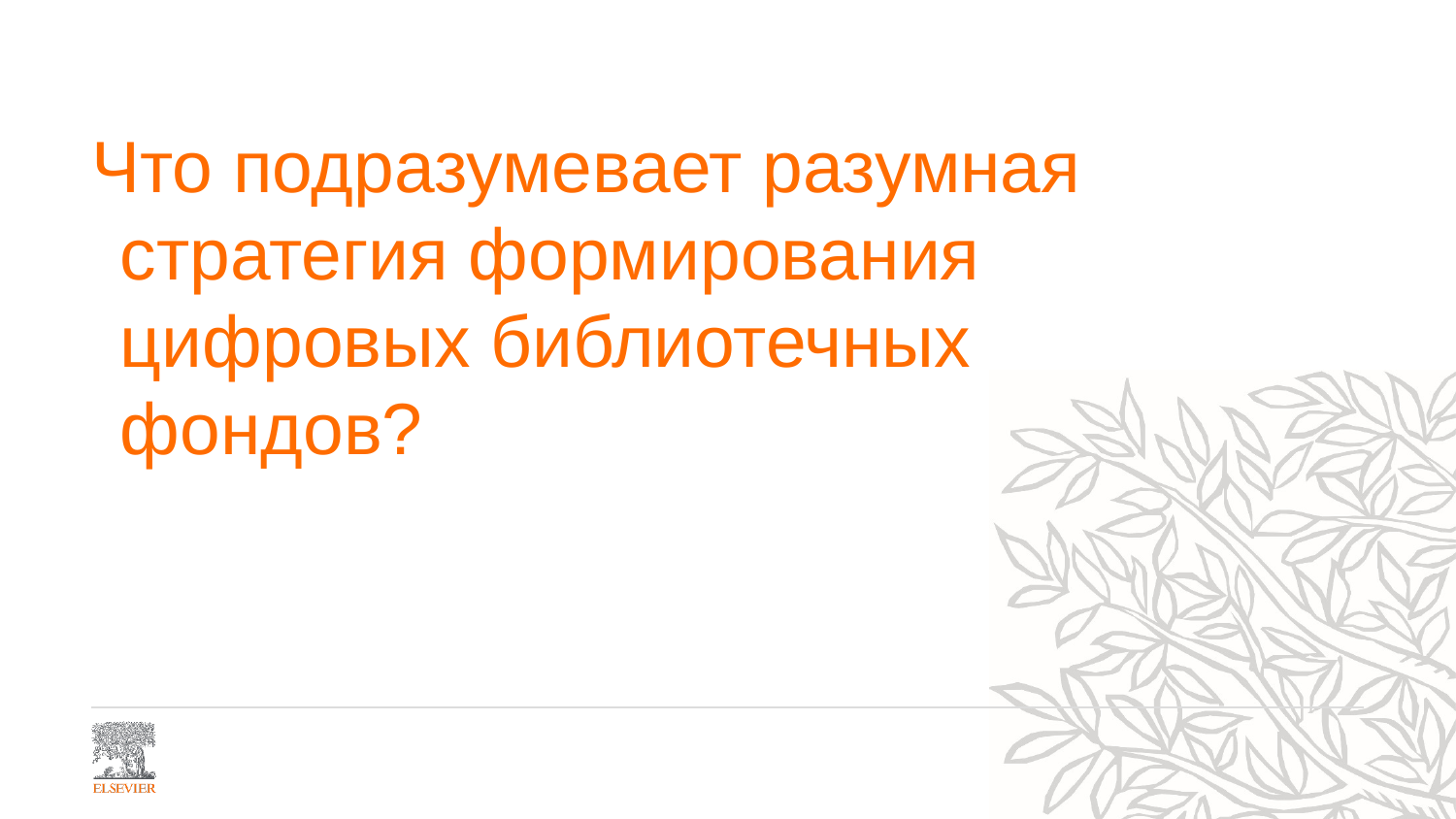

# Что подразумевает разумная стратегия формирования цифровых библиотечных фондов?